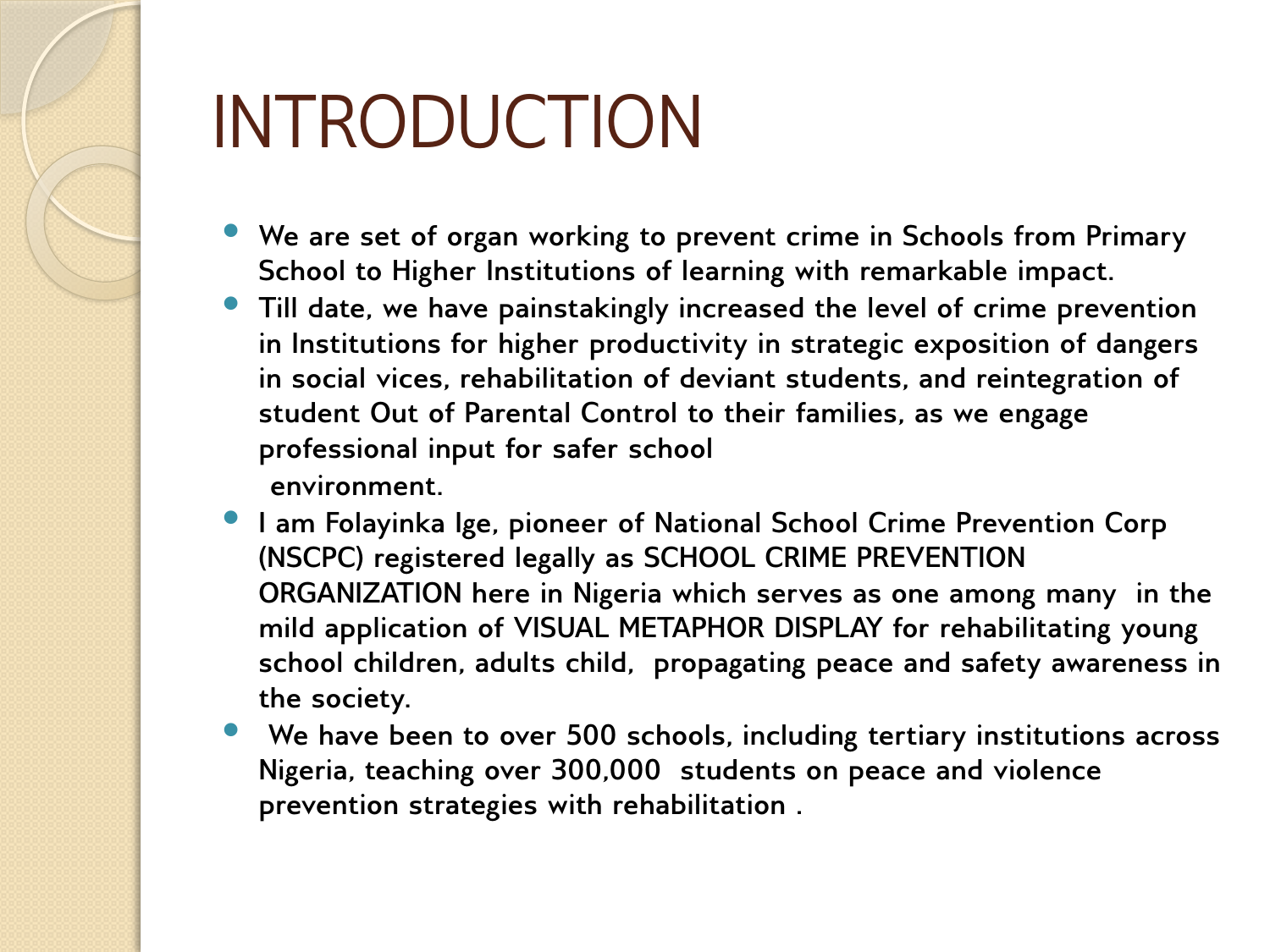

# INTRODUCTION

We are set of organ working to prevent crime in Schools from Primary School to Higher Institutions of learning with remarkable impact.
Till date, we have painstakingly increased the level of crime prevention in Institutions for higher productivity in strategic exposition of dangers in social vices, rehabilitation of deviant students, and reintegration of student Out of Parental Control to their families, as we engage professional input for safer school
     environment.
I am Folayinka Ige, pioneer of National School Crime Prevention Corp (NSCPC) registered legally as SCHOOL CRIME PREVENTION ORGANIZATION here in Nigeria which serves as one among many  in the mild application of VISUAL METAPHOR DISPLAY for rehabilitating young school children, adults child,  propagating peace and safety awareness in the society.
 We have been to over 500 schools, including tertiary institutions across Nigeria, teaching over 300,000  students on peace and violence prevention strategies with rehabilitation .